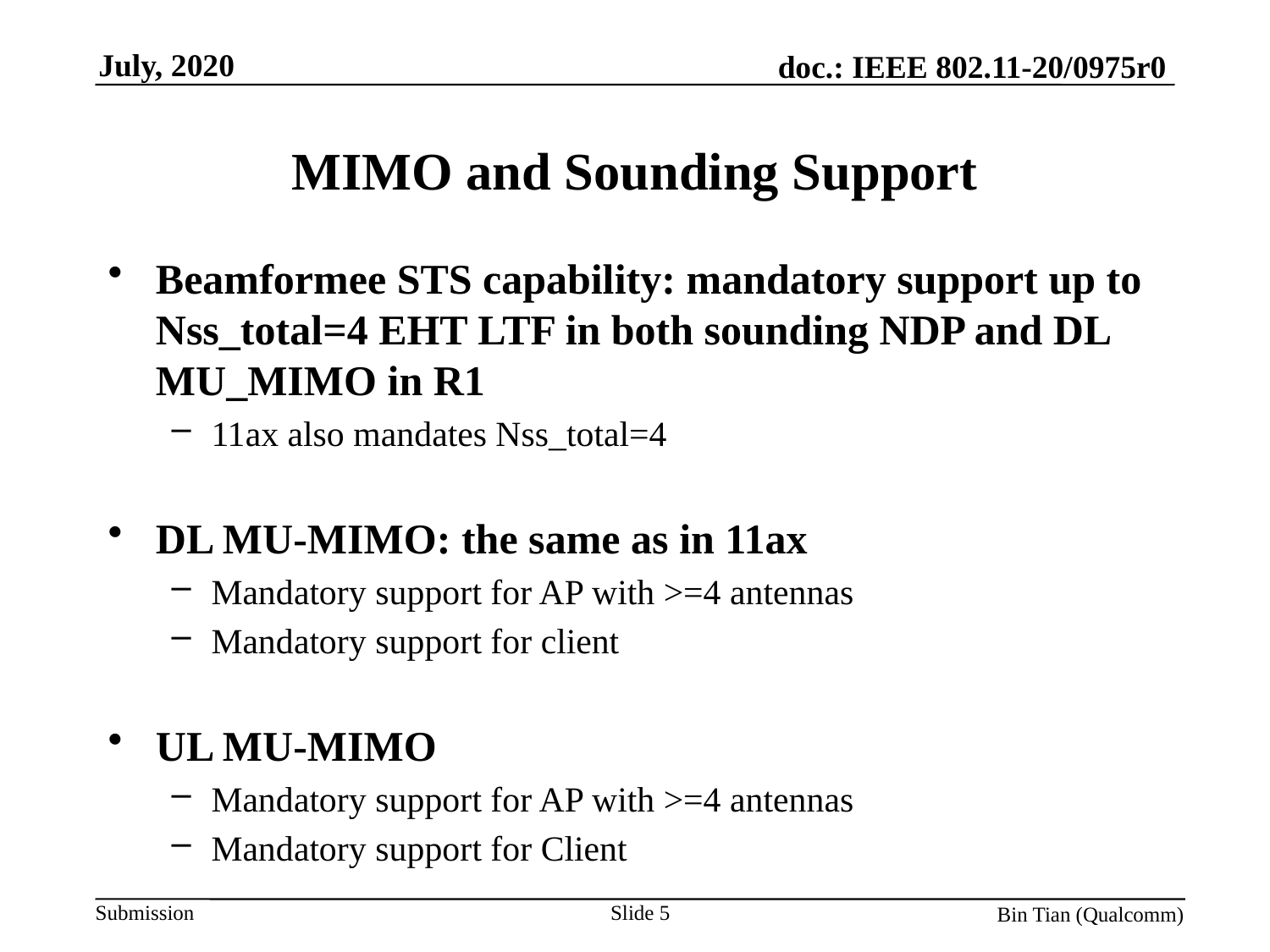

# MIMO and Sounding Support
Beamformee STS capability: mandatory support up to Nss_total=4 EHT LTF in both sounding NDP and DL MU_MIMO in R1
11ax also mandates Nss_total=4

DL MU-MIMO: the same as in 11ax
Mandatory support for AP with >=4 antennas
Mandatory support for client

UL MU-MIMO
Mandatory support for AP with >=4 antennas
Mandatory support for Client

Slide 5